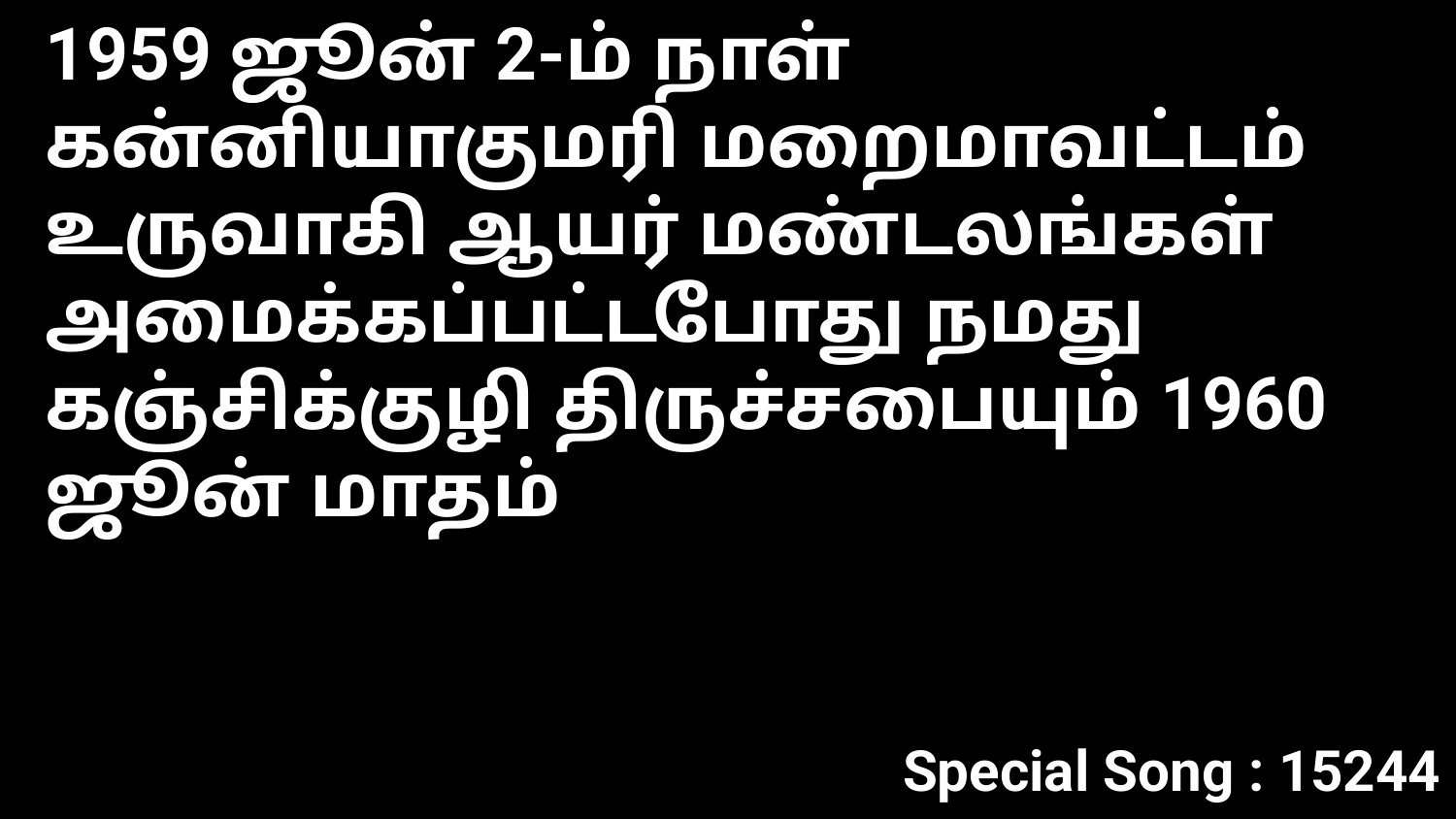

1959 ஜூன் 2-ம் நாள் கன்னியாகுமரி மறைமாவட்டம் உருவாகி ஆயர் மண்டலங்கள் அமைக்கப்பட்டபோது நமது கஞ்சிக்குழி திருச்சபையும் 1960 ஜூன் மாதம்

Special Song : 15244